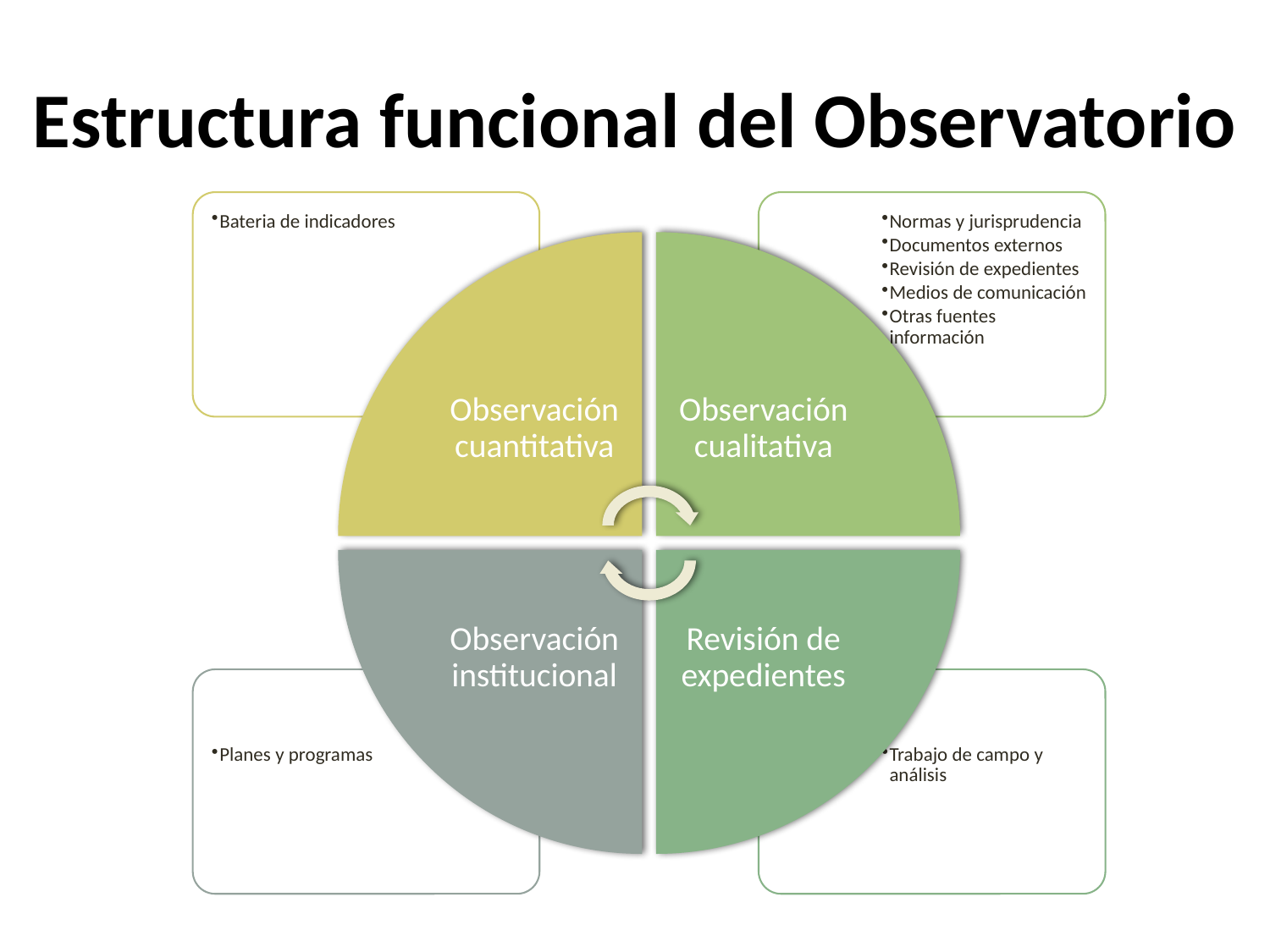

# Estructura funcional del Observatorio
Trabajo de campo y análisis
Planes y programas
Normas y jurisprudencia
Documentos externos
Revisión de expedientes
Medios de comunicación
Otras fuentes información
Bateria de indicadores
Observación cuantitativa
Observación cualitativa
Revisión de expedientes
Observación institucional